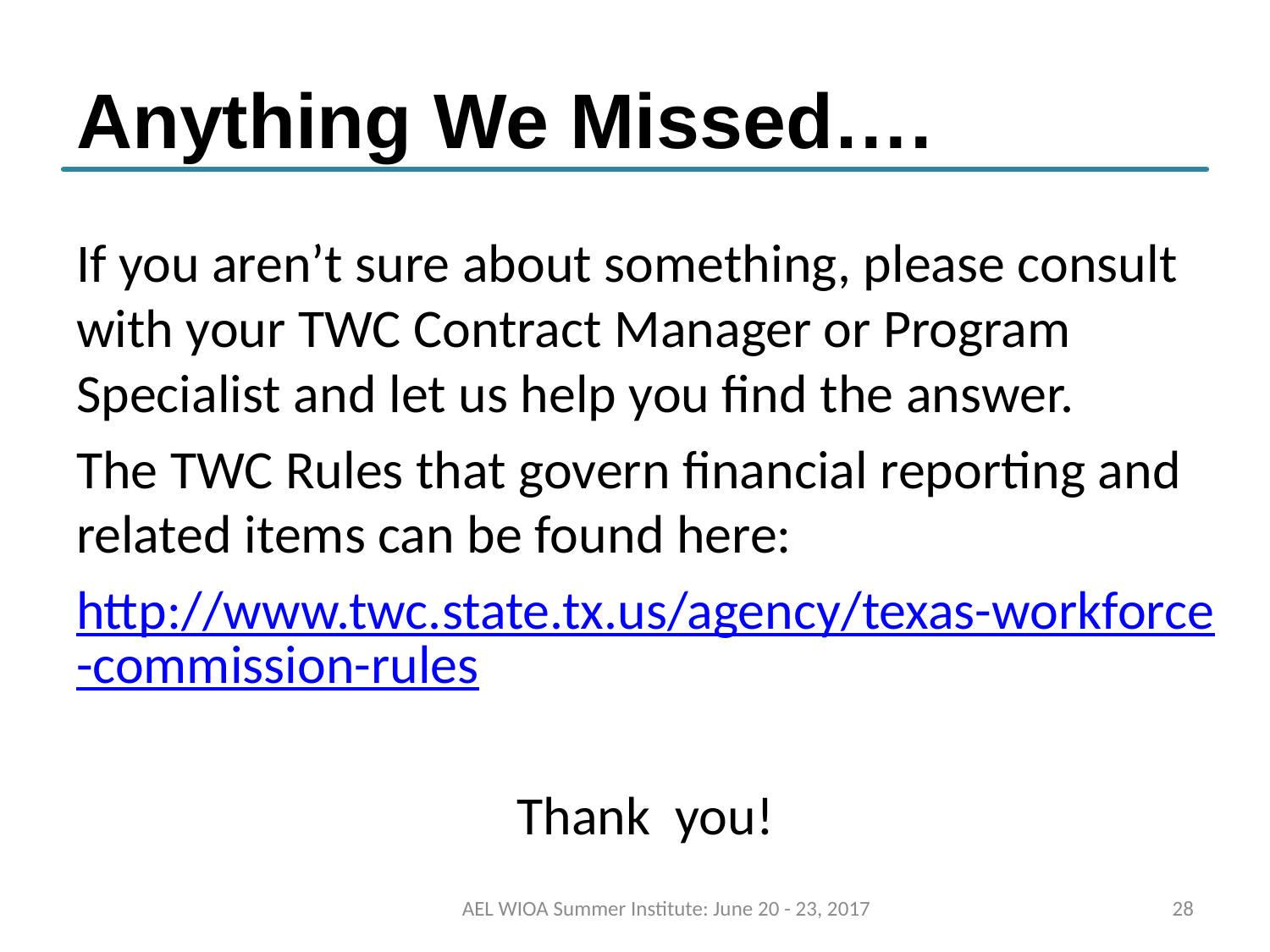

# Anything We Missed….
If you aren’t sure about something, please consult with your TWC Contract Manager or Program Specialist and let us help you find the answer.
The TWC Rules that govern financial reporting and related items can be found here:
http://www.twc.state.tx.us/agency/texas-workforce-commission-rules

Thank  you!

AEL WIOA Summer Institute: June 20 - 23, 2017
28